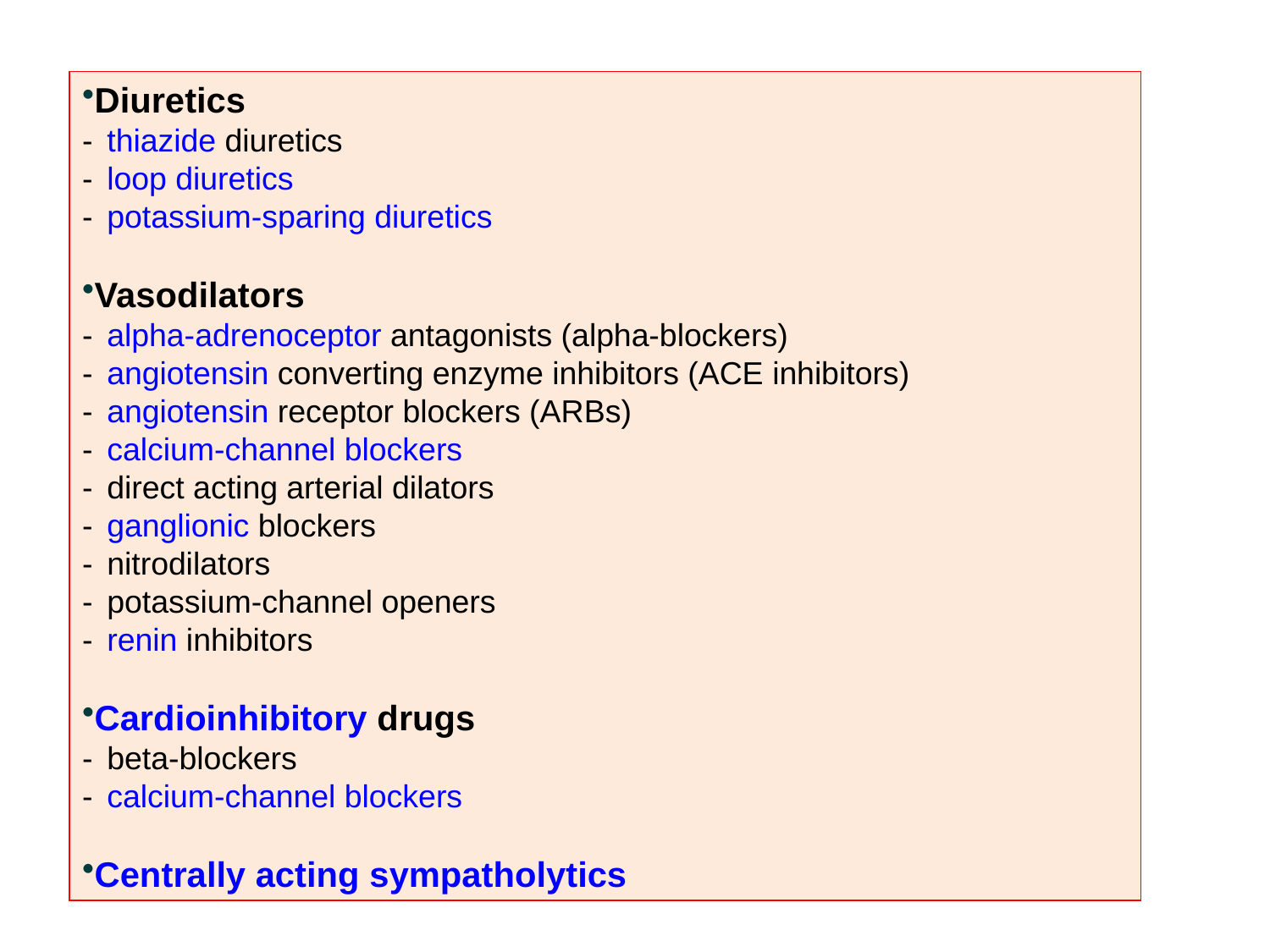

Diuretics
-  thiazide diuretics
-  loop diuretics
-  potassium-sparing diuretics
Vasodilators
-  alpha-adrenoceptor antagonists (alpha-blockers)
-  angiotensin converting enzyme inhibitors (ACE inhibitors)
-  angiotensin receptor blockers (ARBs)
-  calcium-channel blockers
-  direct acting arterial dilators
-  ganglionic blockers
-  nitrodilators
-  potassium-channel openers
-  renin inhibitors
Cardioinhibitory drugs
-  beta-blockers
-  calcium-channel blockers
Centrally acting sympatholytics